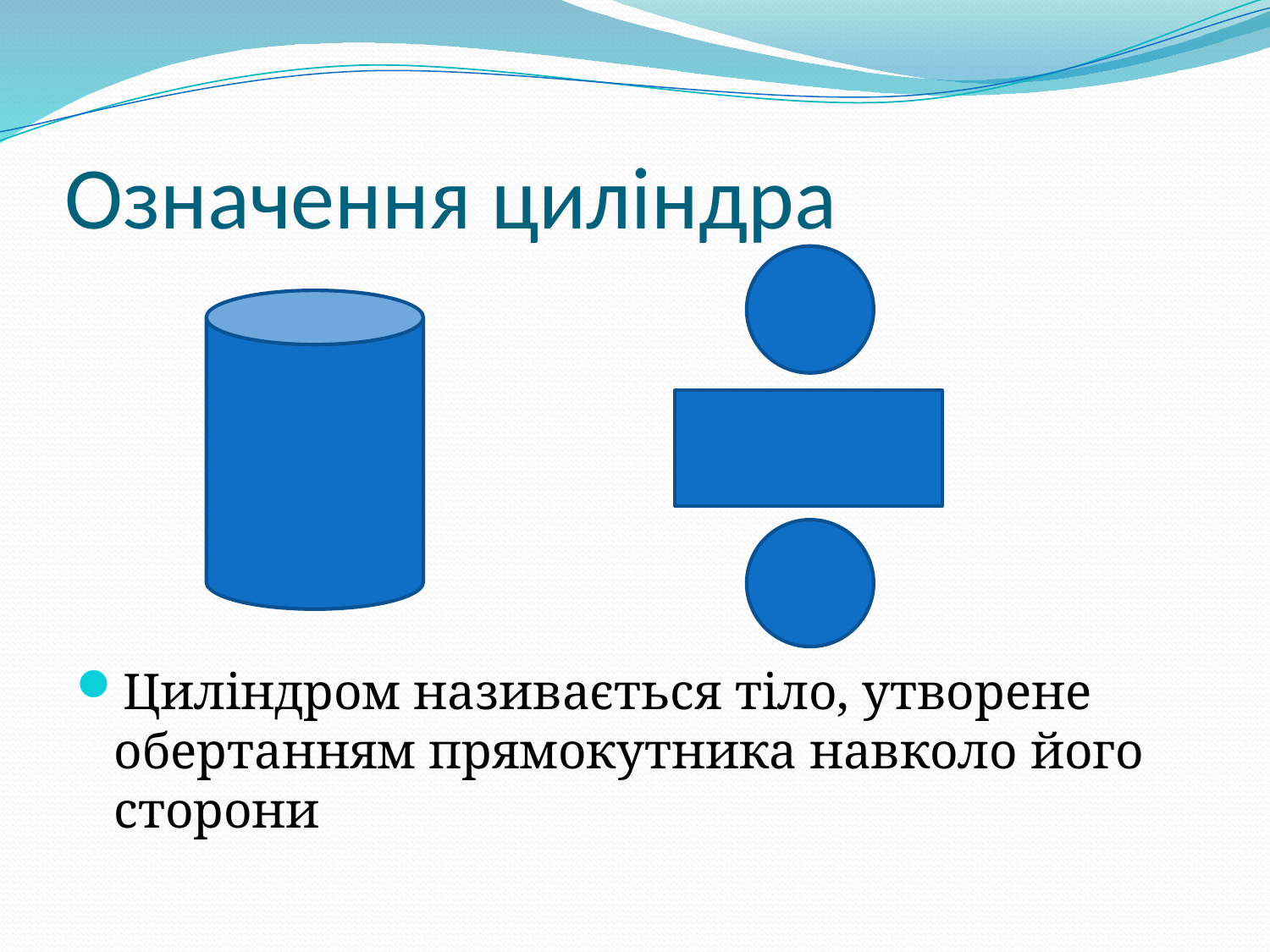

# Означення циліндра

Циліндром називається тіло, утворене обертанням прямокутника навколо його сторони